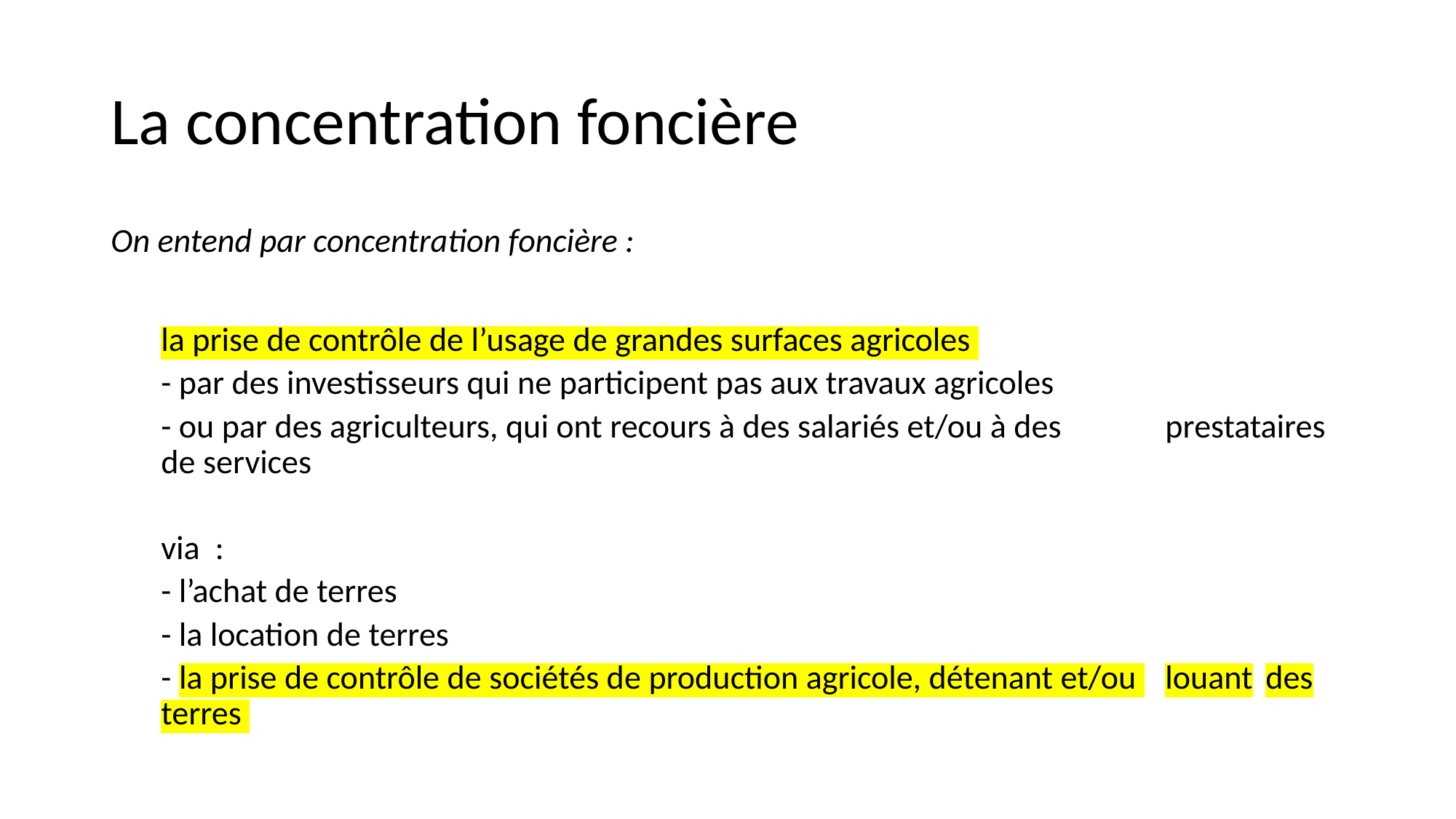

# La concentration foncière
On entend par concentration foncière :

la prise de contrôle de l’usage de grandes surfaces agricoles
	- par des investisseurs qui ne participent pas aux travaux agricoles
	- ou par des agriculteurs, qui ont recours à des salariés et/ou à des 		prestataires de services

via  :
	- l’achat de terres
	- la location de terres
	- la prise de contrôle de sociétés de production agricole, détenant et/ou 	louant	des terres